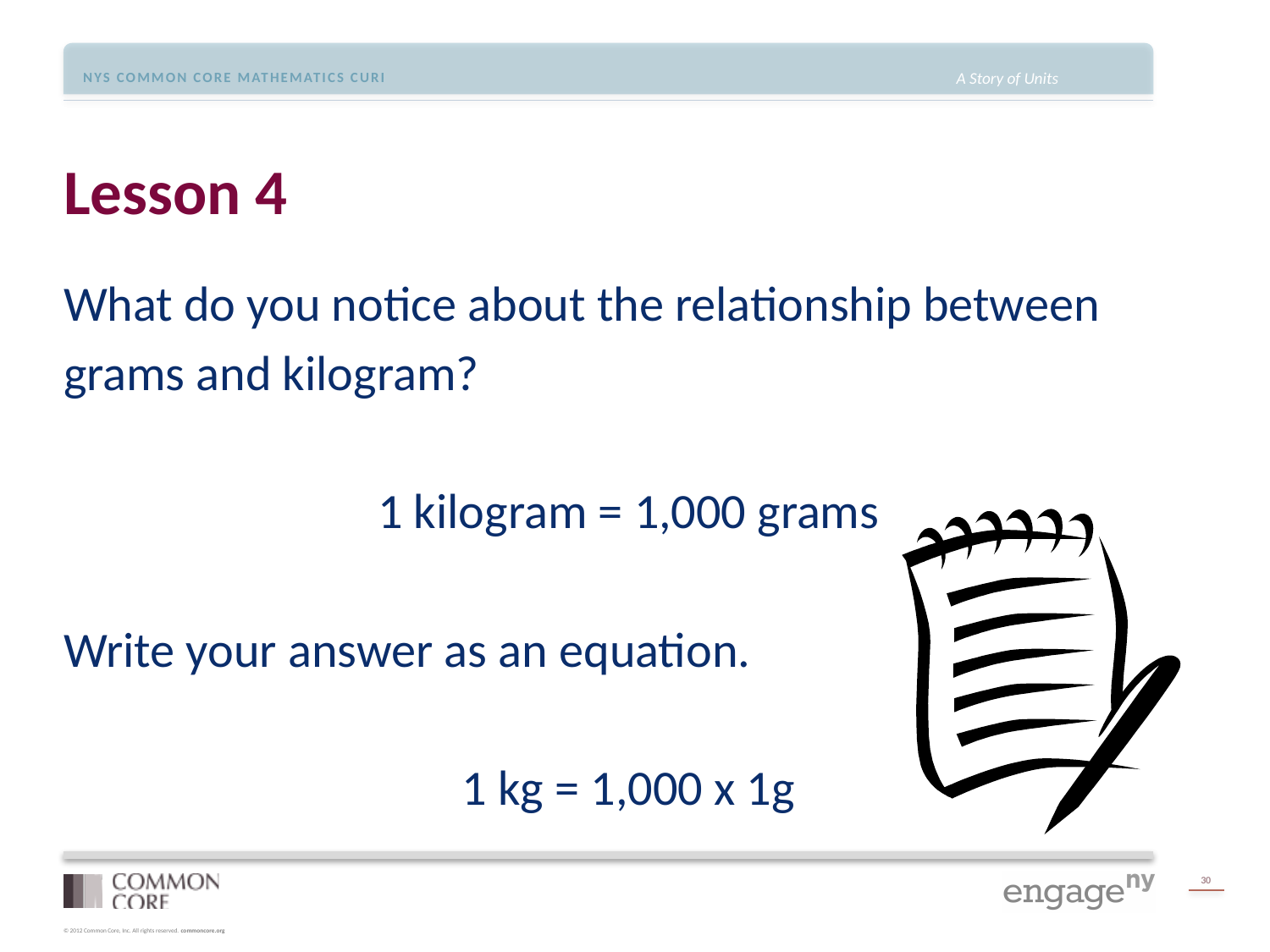

# Lesson 4
What do you notice about the relationship between
grams and kilogram?

1 kilogram = 1,000 grams

Write your answer as an equation.

1 kg = 1,000 x 1g

30